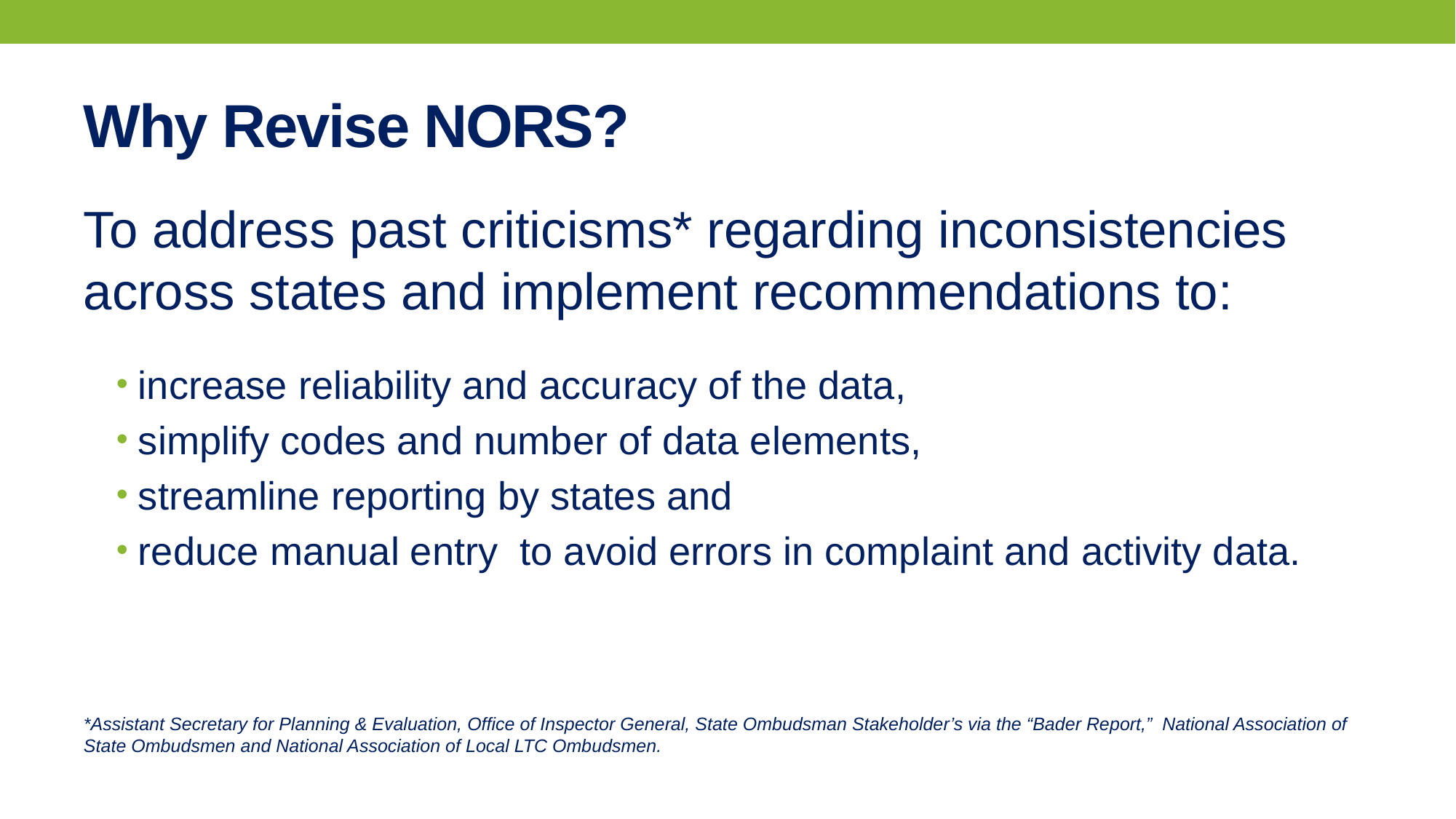

# Why Revise NORS?
To address past criticisms* regarding inconsistencies across states and implement recommendations to:

increase reliability and accuracy of the data,
simplify codes and number of data elements,
streamline reporting by states and
reduce manual entry  to avoid errors in complaint and activity data.

*Assistant Secretary for Planning & Evaluation, Office of Inspector General, State Ombudsman Stakeholder’s via the “Bader Report,”  National Association of State Ombudsmen and National Association of Local LTC Ombudsmen.